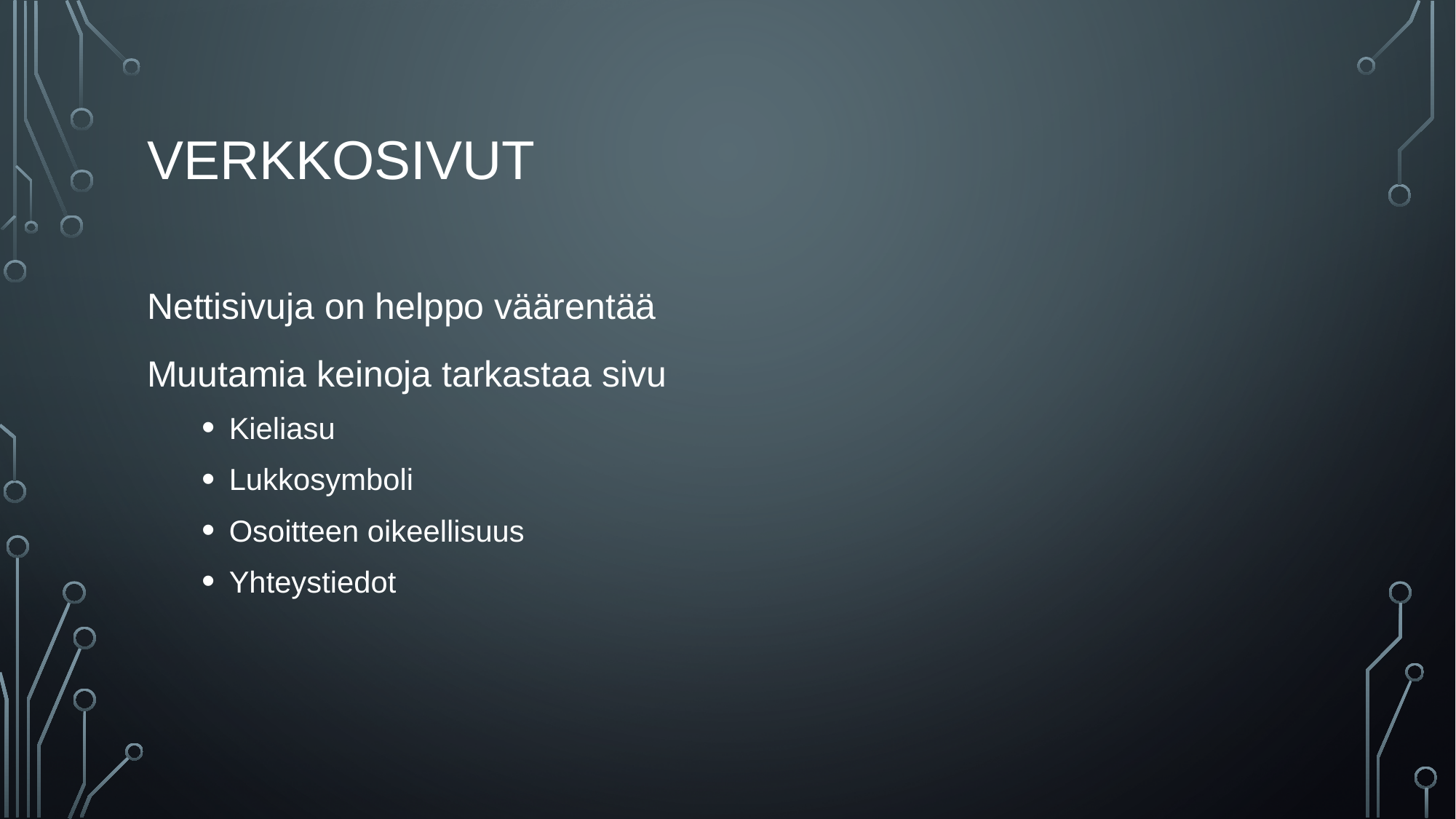

# Verkkosivut
Nettisivuja on helppo väärentää
Muutamia keinoja tarkastaa sivu
Kieliasu
Lukkosymboli
Osoitteen oikeellisuus
Yhteystiedot